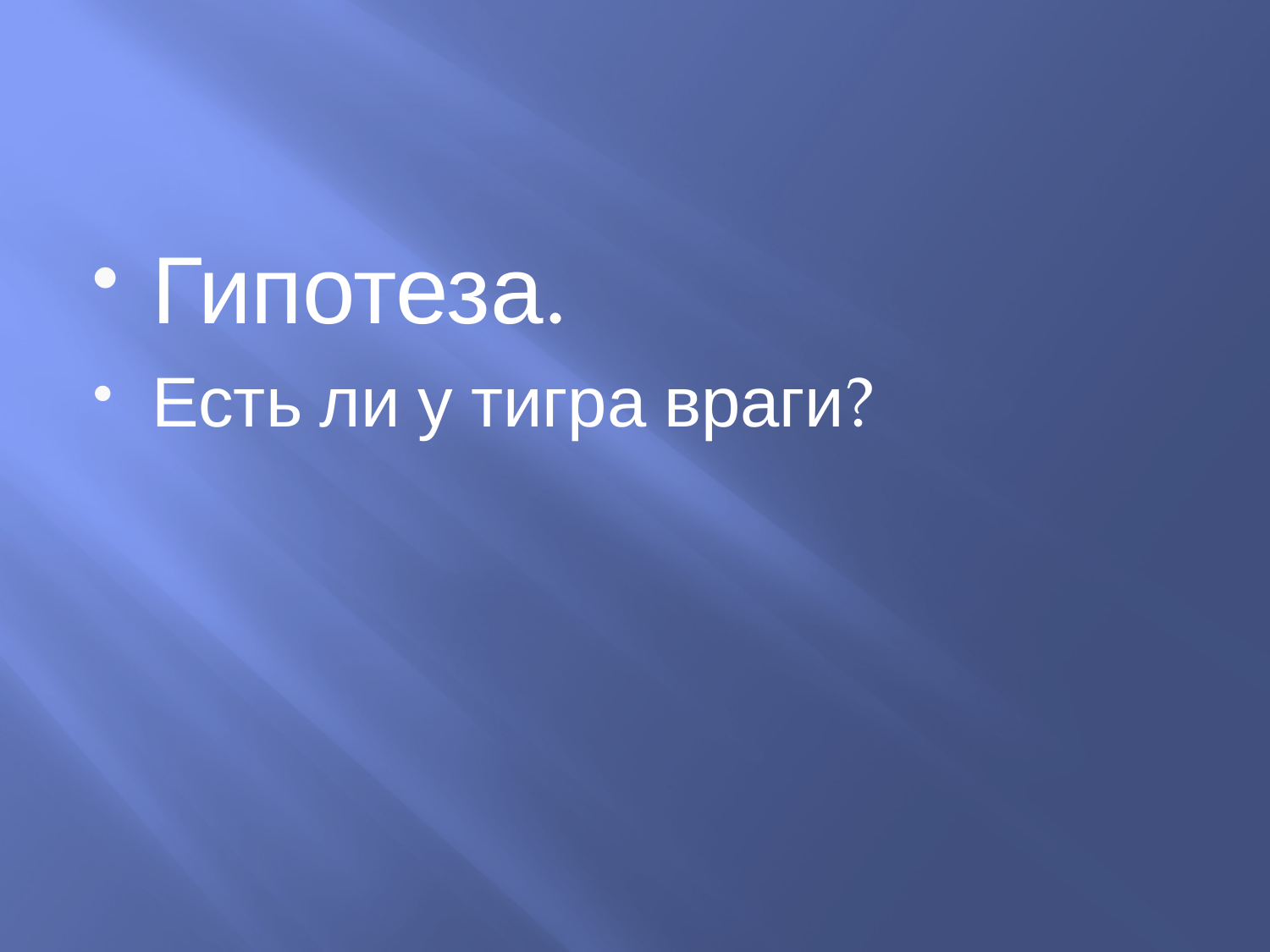

#
Гипотеза.
Есть ли у тигра враги?